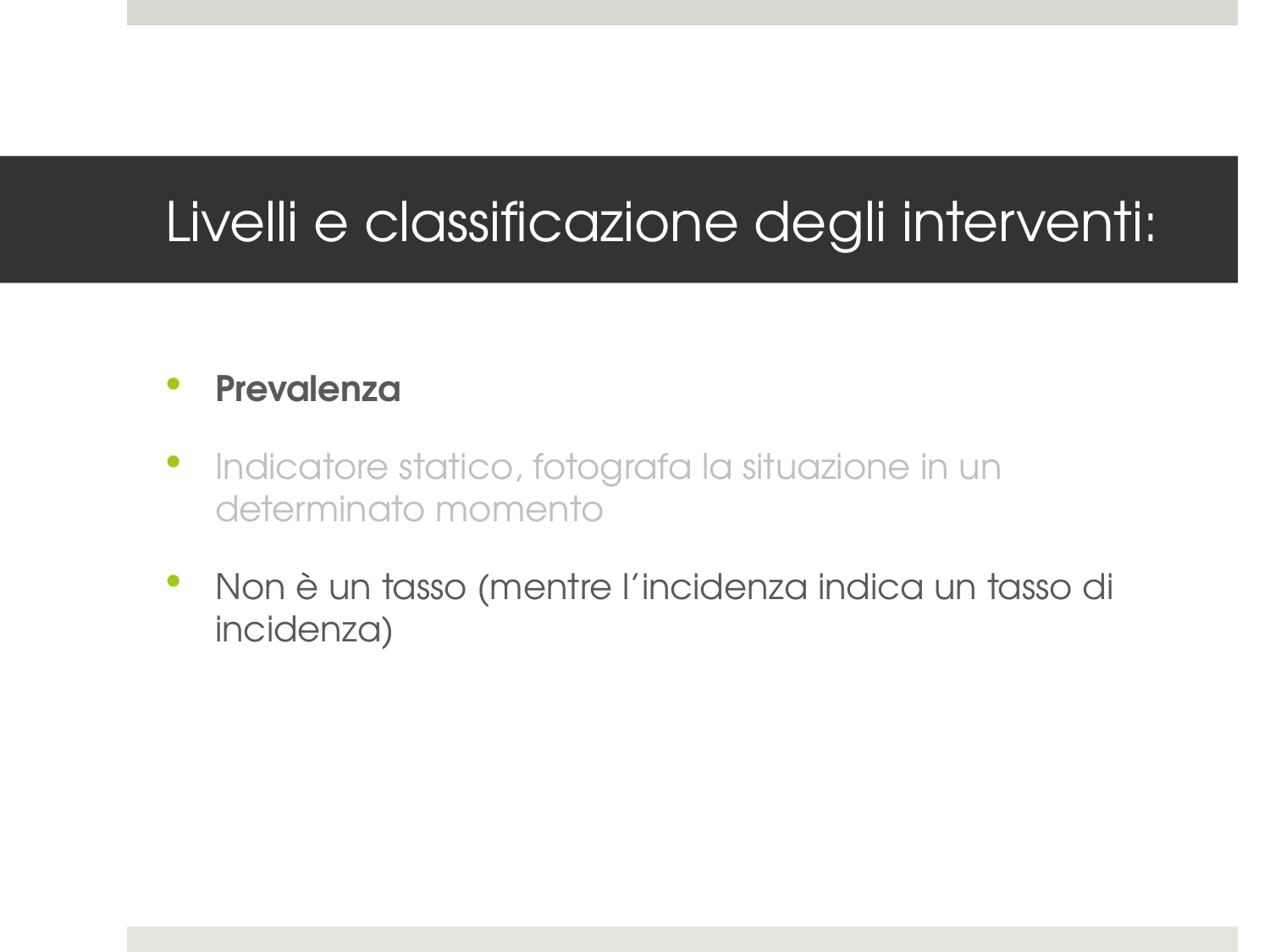

# Livelli e classificazione degli interventi:
Prevalenza
Indicatore statico, fotografa la situazione in un determinato momento
Non è un tasso (mentre l’incidenza indica un tasso di incidenza)